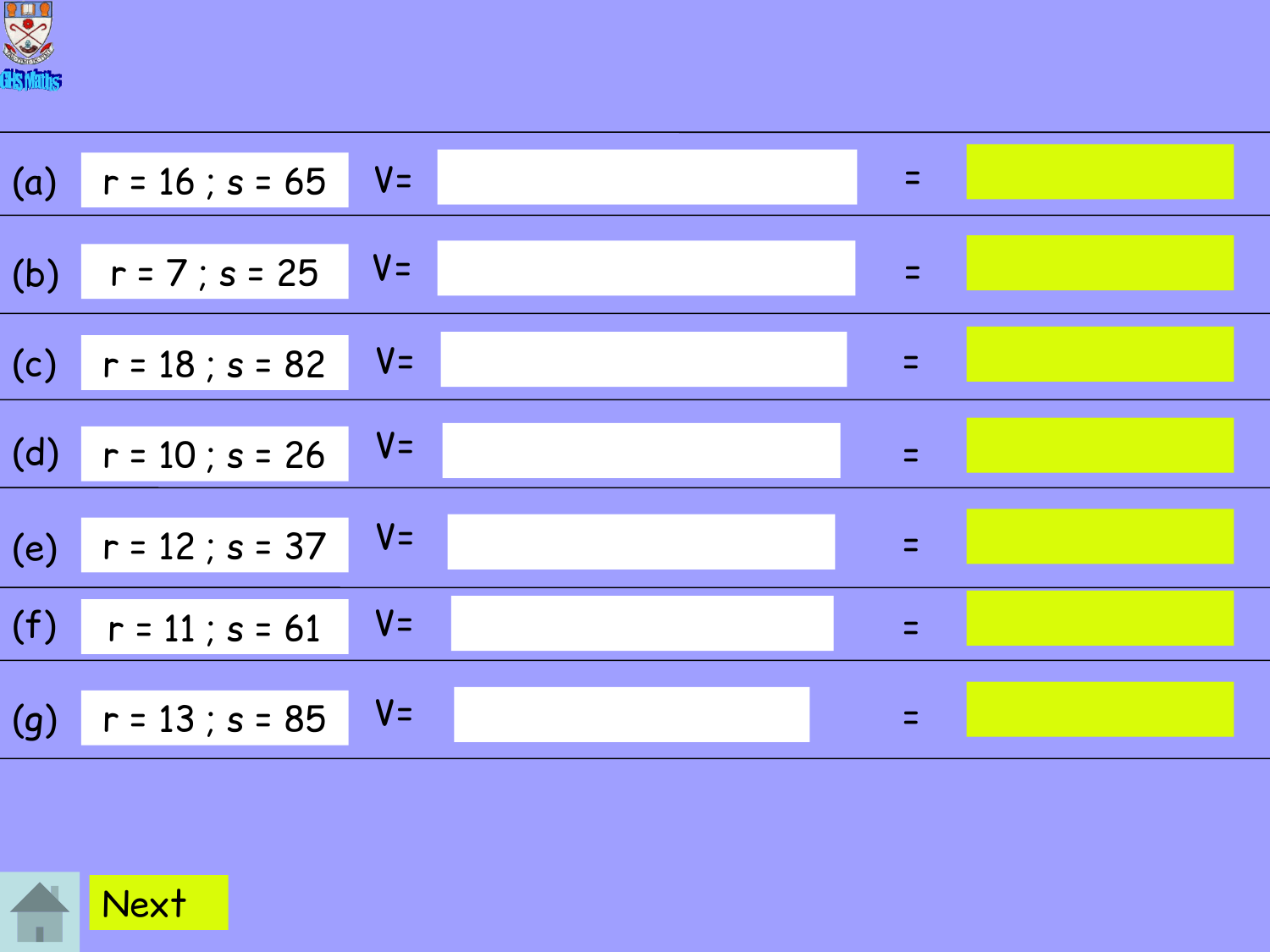

#

=

V=
(a)
r = 16 ; s = 65

V=

=
r = 7 ; s = 25
(b)

=
V=

(c)
r = 18 ; s = 82

V=

(d)

=
r = 10 ; s = 26

V=

=
r = 12 ; s = 37
(e)

V=

(f)
=
r = 11 ; s = 61

V=

=
(g)
r = 13 ; s = 85

Next